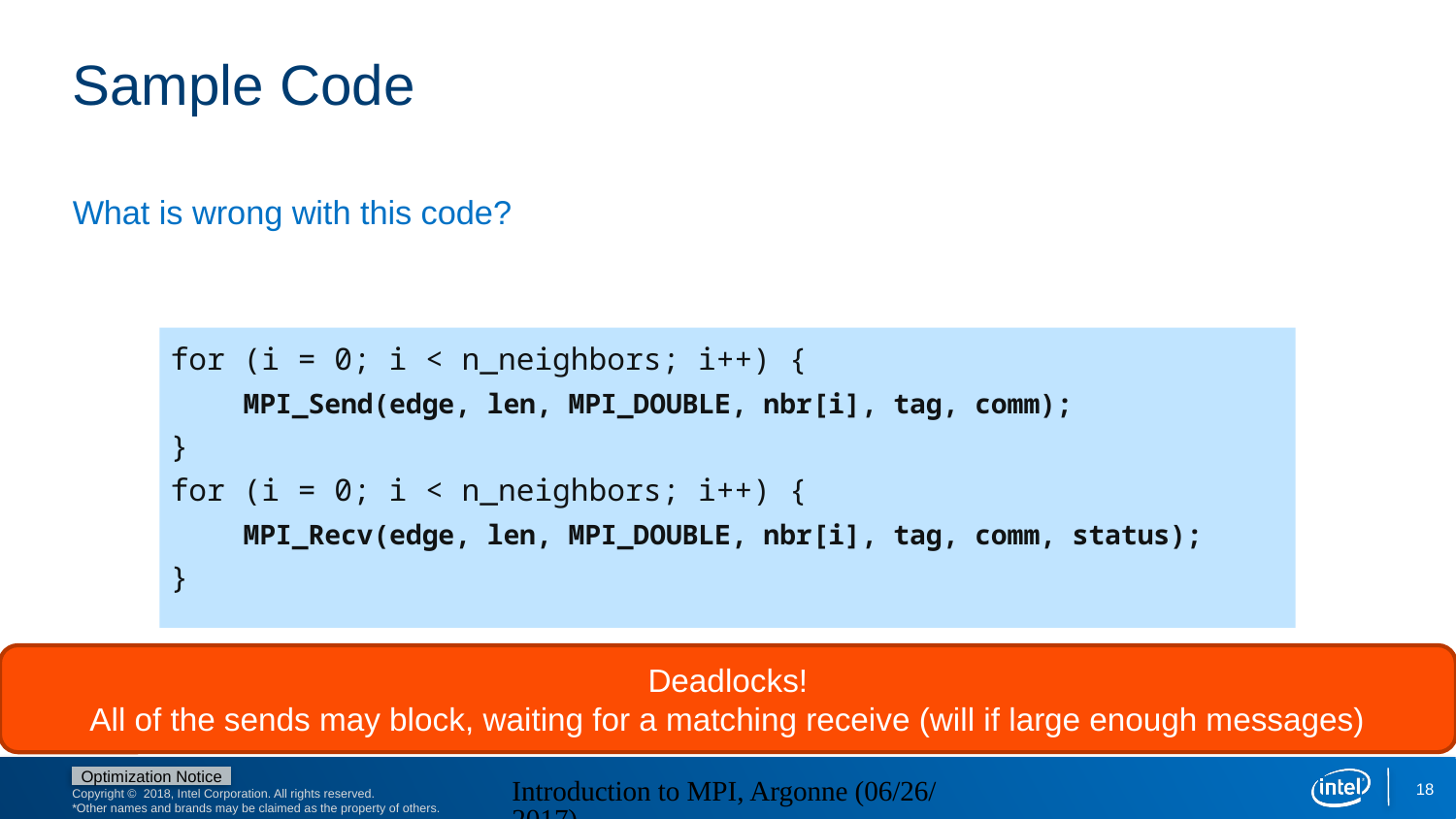

# Sample Code

What is wrong with this code?

for (i = 0; i < n_neighbors; i++) {
    MPI_Send(edge, len, MPI_DOUBLE, nbr[i], tag, comm);
}
for (i = 0; i < n_neighbors; i++) {
    MPI_Recv(edge, len, MPI_DOUBLE, nbr[i], tag, comm, status);
}
Deadlocks!
All of the sends may block, waiting for a matching receive (will if large enough messages)
18
Introduction to MPI, Argonne (06/26/2017)